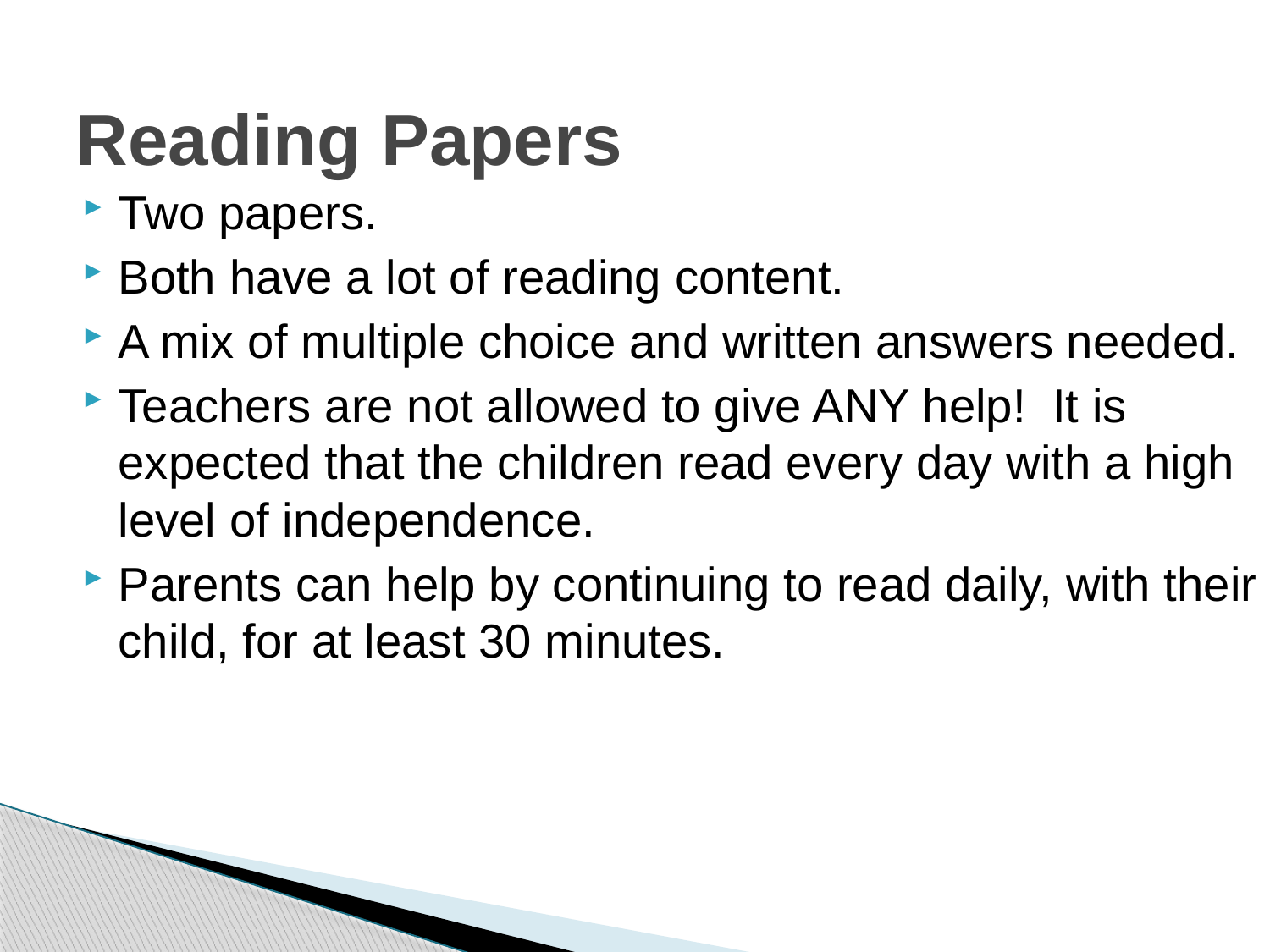

# Reading Papers
Two papers.
Both have a lot of reading content.
A mix of multiple choice and written answers needed.
Teachers are not allowed to give ANY help!  It is expected that the children read every day with a high level of independence.
Parents can help by continuing to read daily, with their child, for at least 30 minutes.